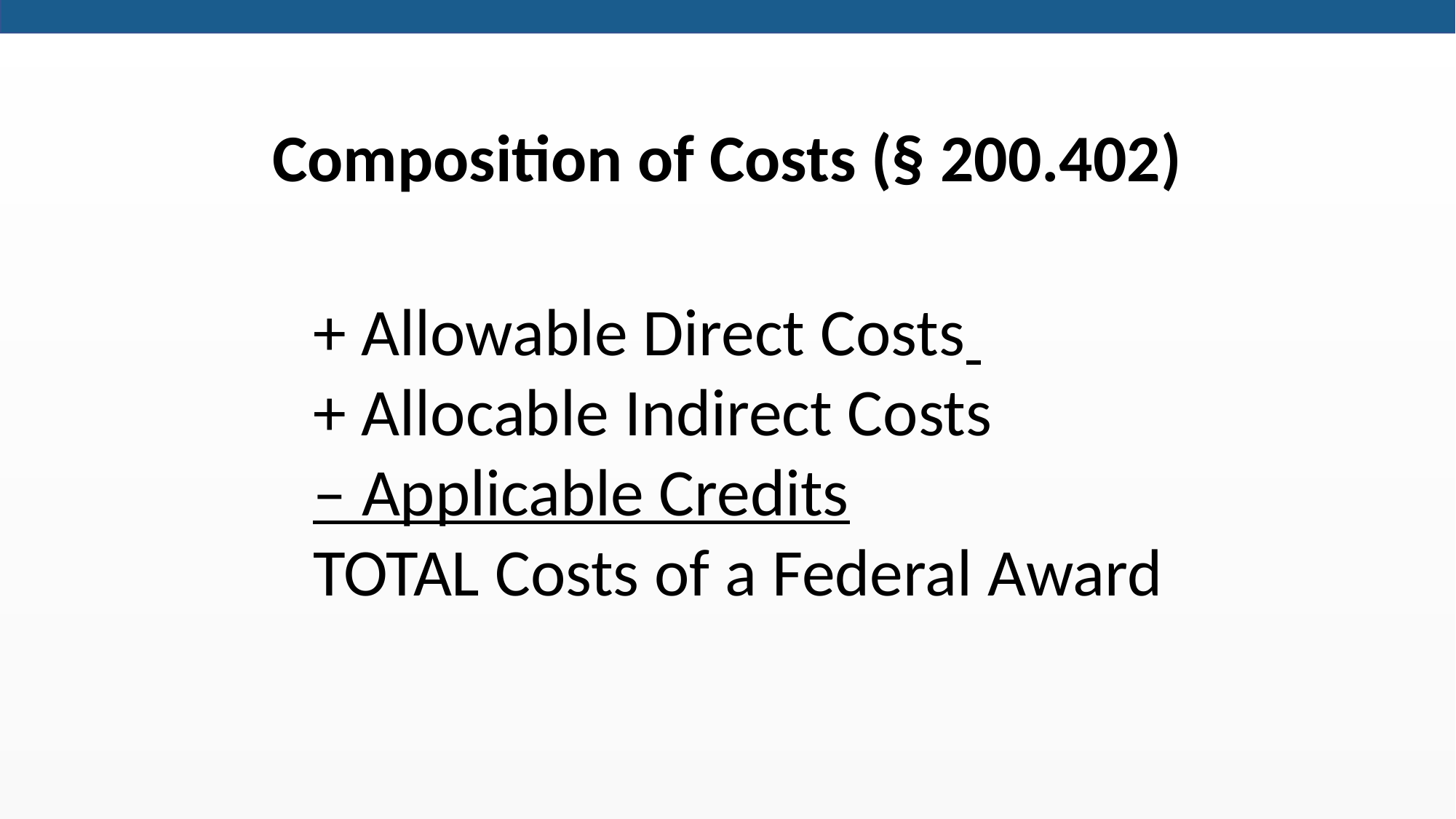

# Composition of Costs (§ 200.402)
+ Allowable Direct Costs
+ Allocable Indirect Costs
– Applicable Credits
TOTAL Costs of a Federal Award